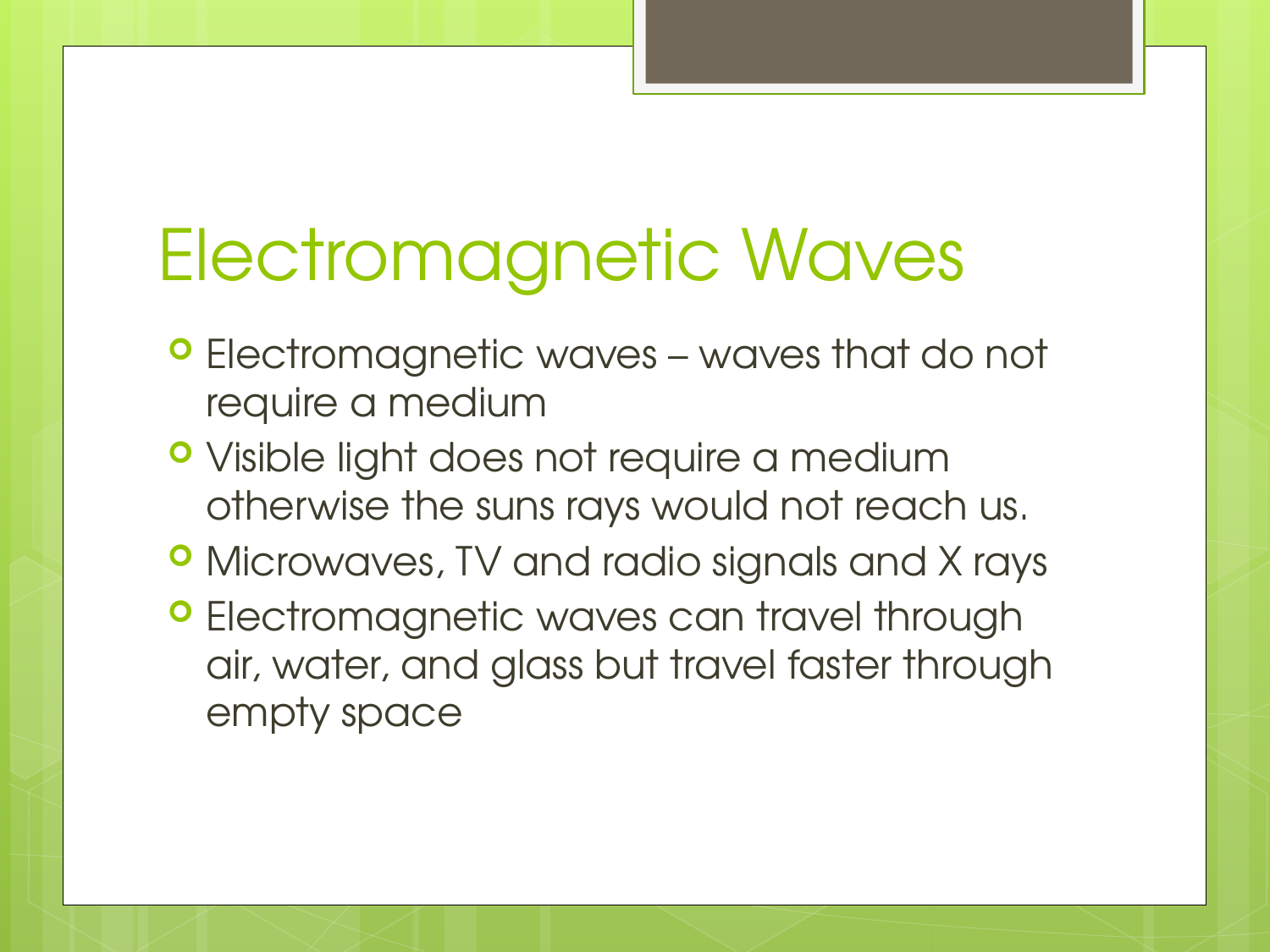

# Electromagnetic Waves
Electromagnetic waves – waves that do not require a medium
Visible light does not require a medium otherwise the suns rays would not reach us.
Microwaves, TV and radio signals and X rays
Electromagnetic waves can travel through air, water, and glass but travel faster through empty space